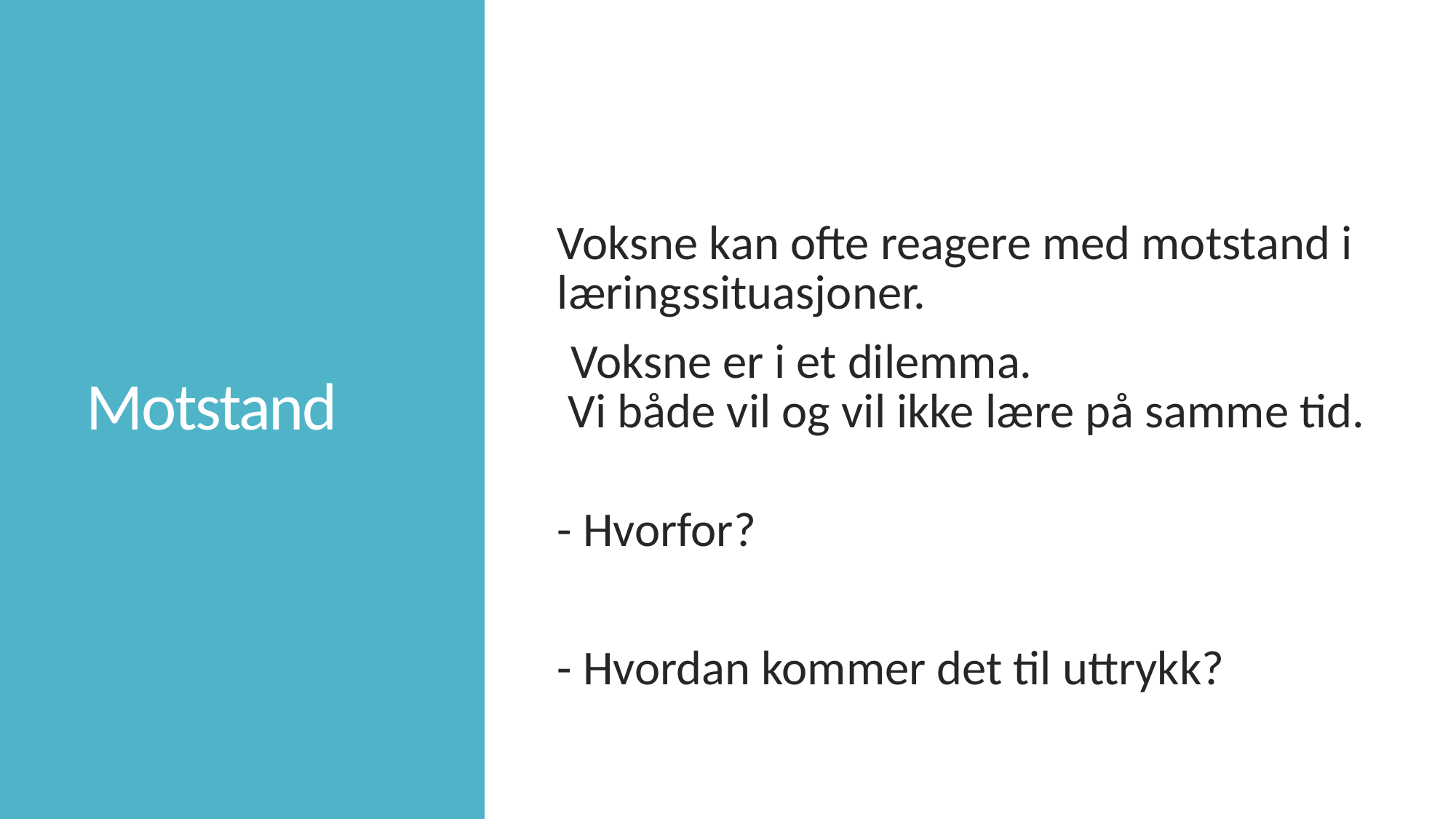

# Motstand
Voksne kan ofte reagere med motstand i læringssituasjoner.
Voksne er i et dilemma. 
Vi både vil og vil ikke lære på samme tid.
- Hvorfor?

- Hvordan kommer det til uttrykk?